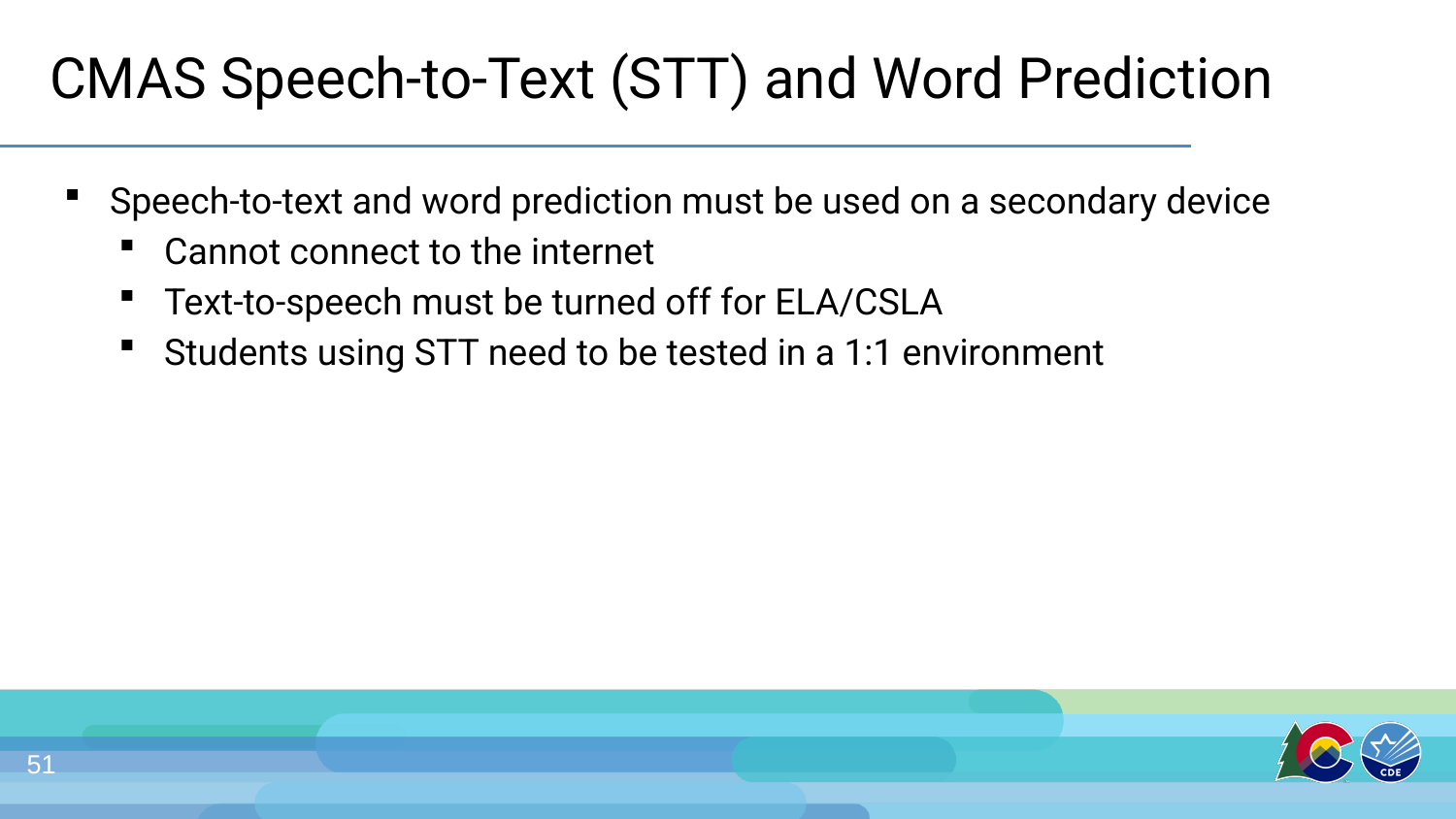

# CMAS Speech-to-Text (STT) and Word Prediction
Speech-to-text and word prediction must be used on a secondary device
Cannot connect to the internet
Text-to-speech must be turned off for ELA/CSLA
Students using STT need to be tested in a 1:1 environment